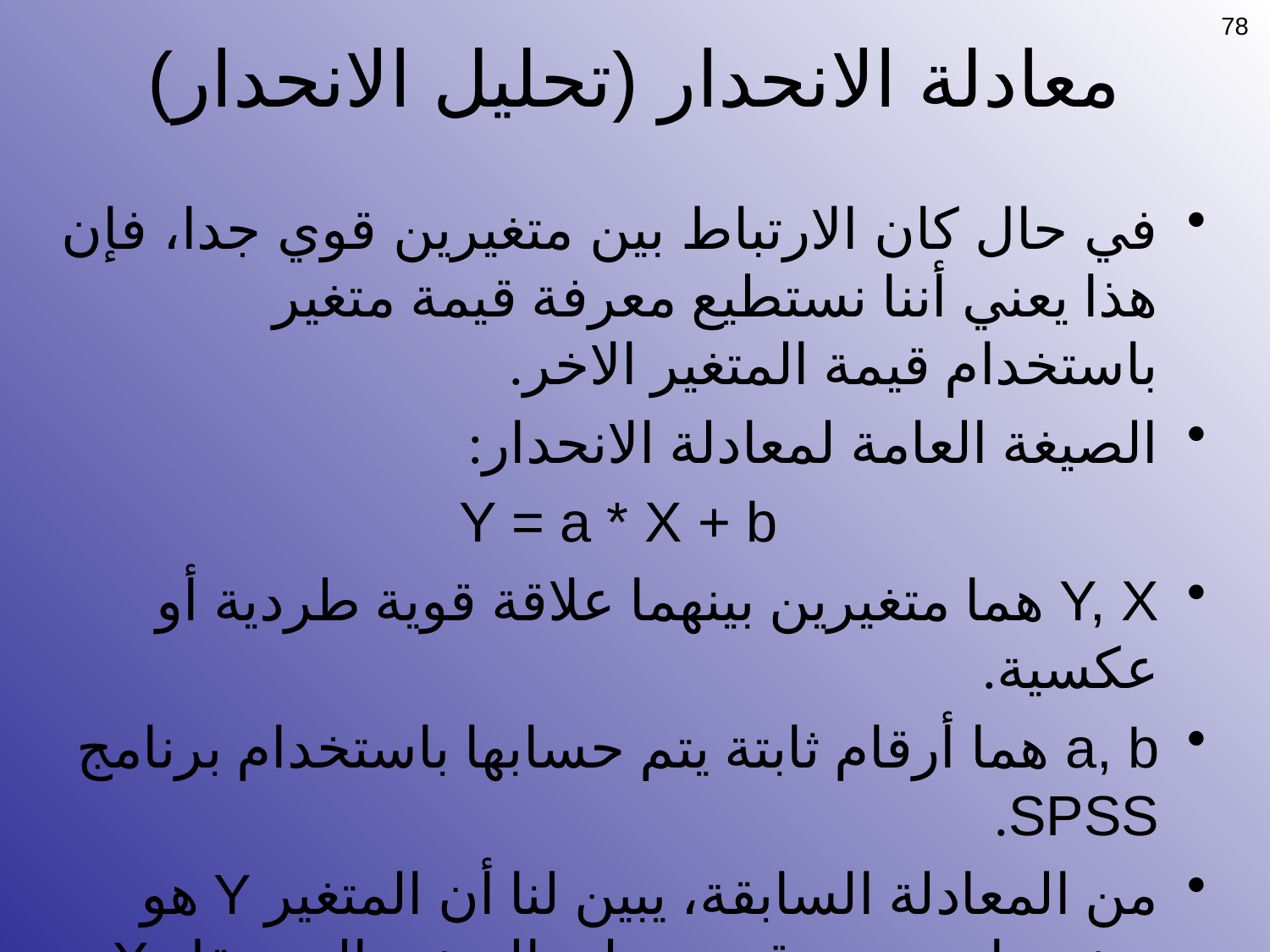

78
# معادلة الانحدار (تحليل الانحدار)
في حال كان الارتباط بين متغيرين قوي جدا، فإن هذا يعني أننا نستطيع معرفة قيمة متغير باستخدام قيمة المتغير الاخر.
الصيغة العامة لمعادلة الانحدار:
					Y = a * X + b
Y, X هما متغيرين بينهما علاقة قوية طردية أو عكسية.
a, b هما أرقام ثابتة يتم حسابها باستخدام برنامج SPSS.
من المعادلة السابقة، يبين لنا أن المتغير Y هو متغير تابع تعتمد قيمته على المتغير المستقل X.